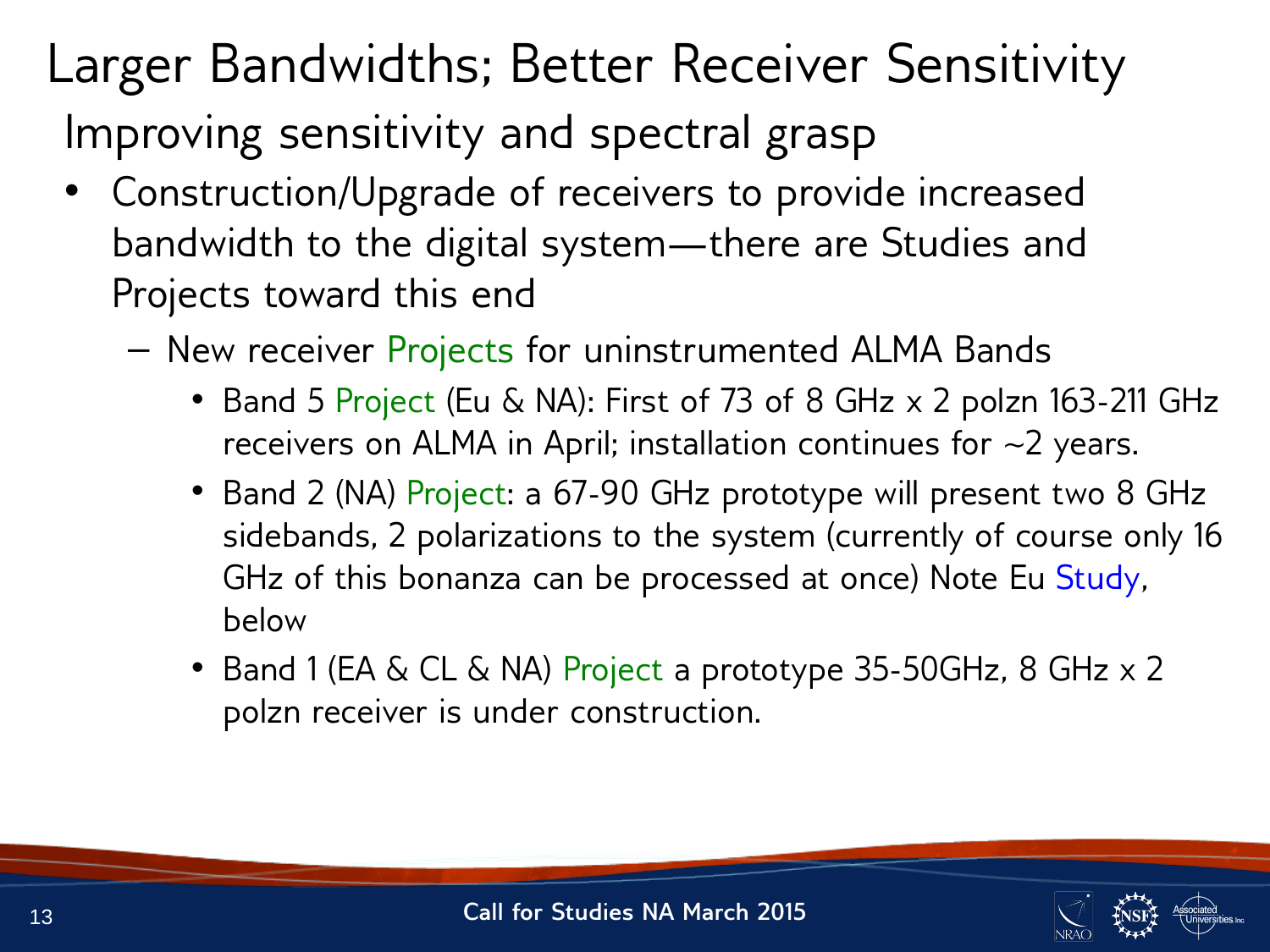

Larger Bandwidths; Better Receiver Sensitivity
Improving sensitivity and spectral grasp
Construction/Upgrade of receivers to provide increased bandwidth to the digital system—there are Studies and Projects toward this end
New receiver Projects for uninstrumented ALMA Bands
Band 5 Project (Eu & NA): First of 73 of 8 GHz x 2 polzn 163-211 GHz receivers on ALMA in April; installation continues for ~2 years.
Band 2 (NA) Project: a 67-90 GHz prototype will present two 8 GHz sidebands, 2 polarizations to the system (currently of course only 16 GHz of this bonanza can be processed at once) Note Eu Study, below
Band 1 (EA & CL & NA) Project a prototype 35-50GHz, 8 GHz x 2 polzn receiver is under construction.